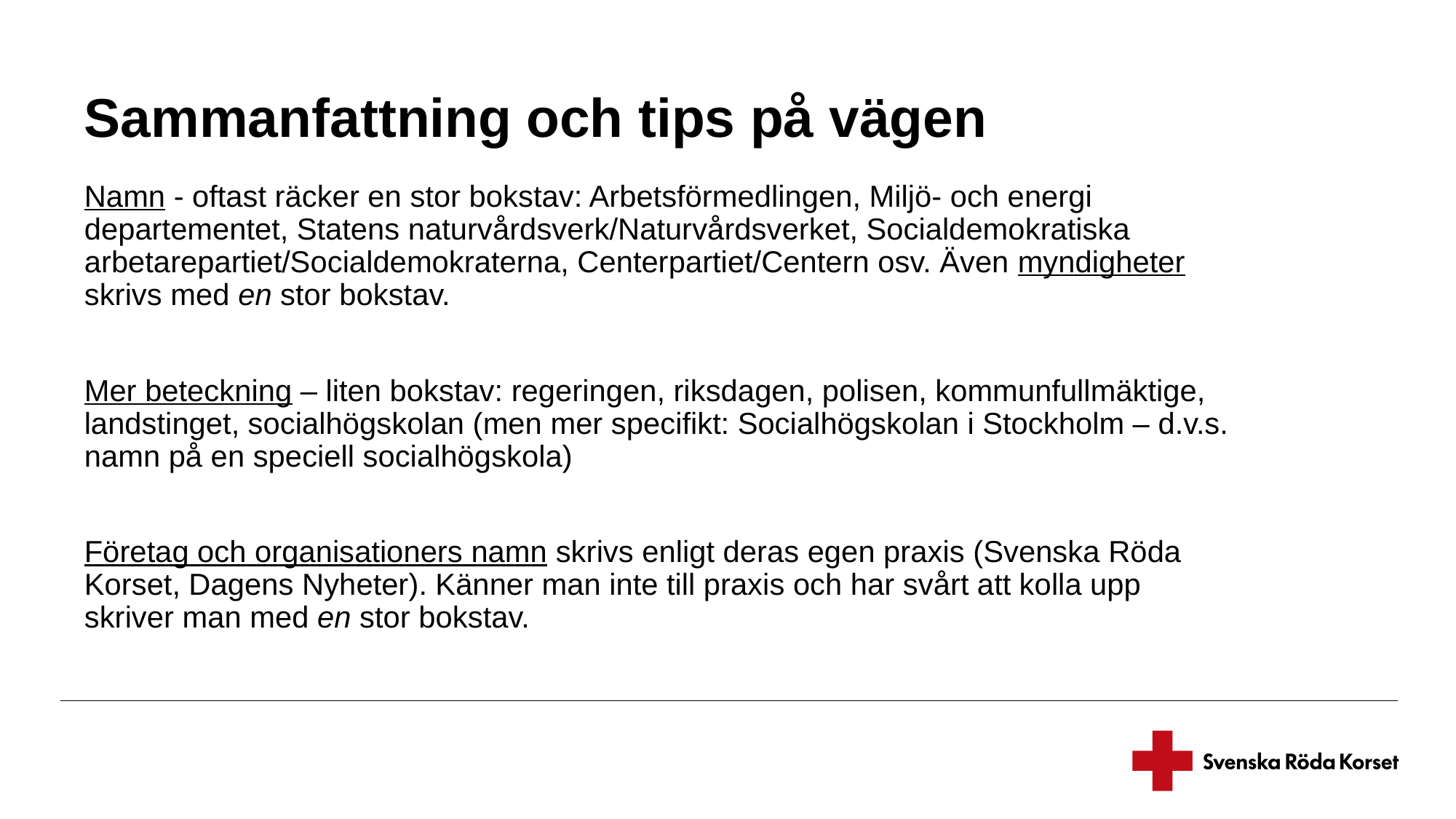

# Sammanfattning och tips på vägen
Namn - oftast räcker en stor bokstav: Arbetsförmedlingen, Miljö- och energi­departementet, Statens naturvårdsverk/Naturvårdsverket, Socialdemokratiska arbetarepartiet/Socialdemokraterna, Centerpartiet/Centern osv. Även myndigheter skrivs med en stor bokstav.

Mer beteckning – liten bokstav: regeringen, riksdagen, polisen, kommunfullmäktige, landstinget, socialhögskolan (men mer specifikt: Socialhögskolan i Stockholm – d.v.s. namn på en speciell socialhögskola)

Företag och organisationers namn skrivs enligt deras egen praxis (Svenska Röda Korset, Dagens Nyheter). Känner man inte till praxis och har svårt att kolla upp skriver man med en stor bokstav.